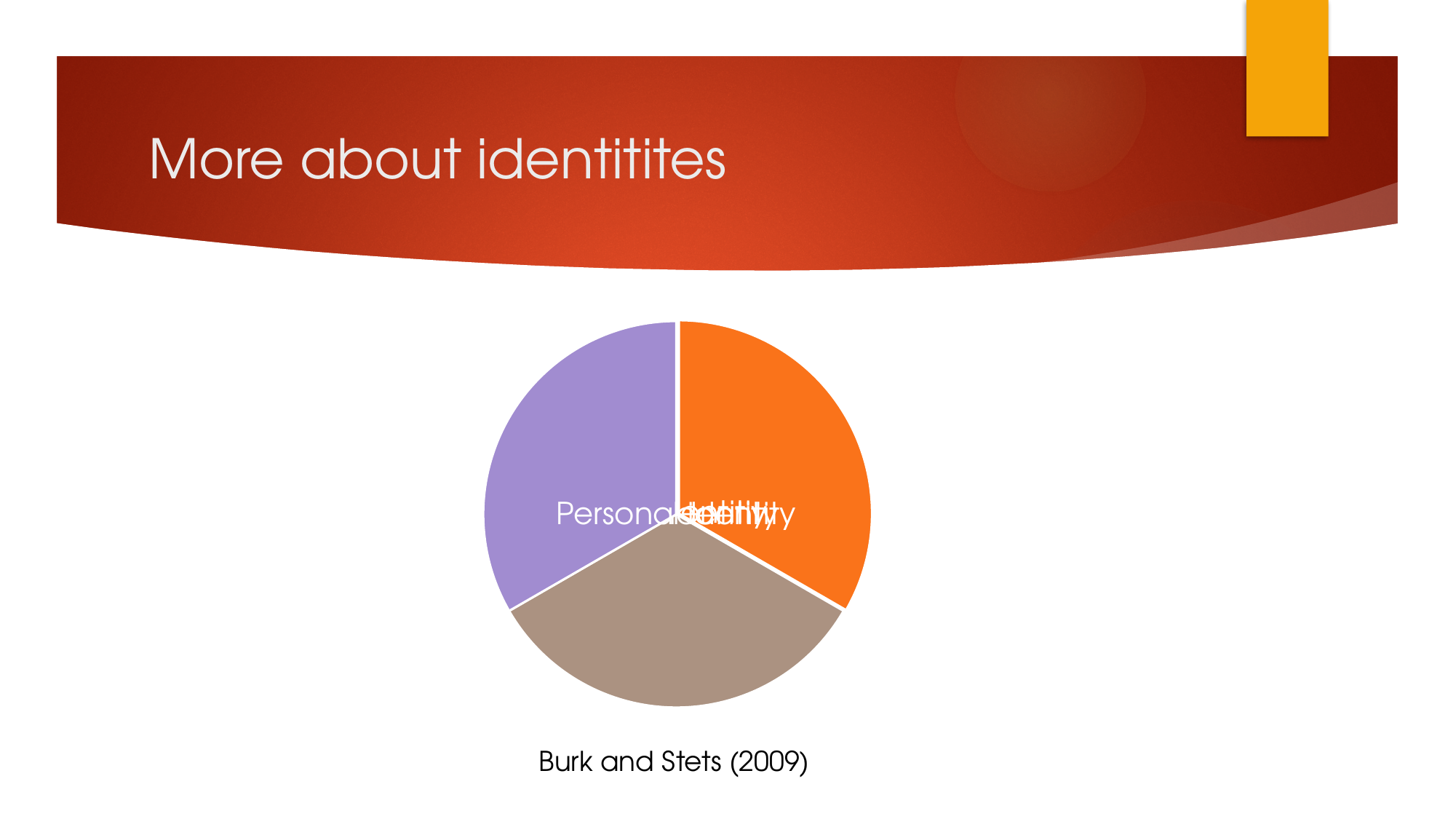

# More about identitites
Role identitiy
Social identity
Personal identity
Burk and Stets (2009)